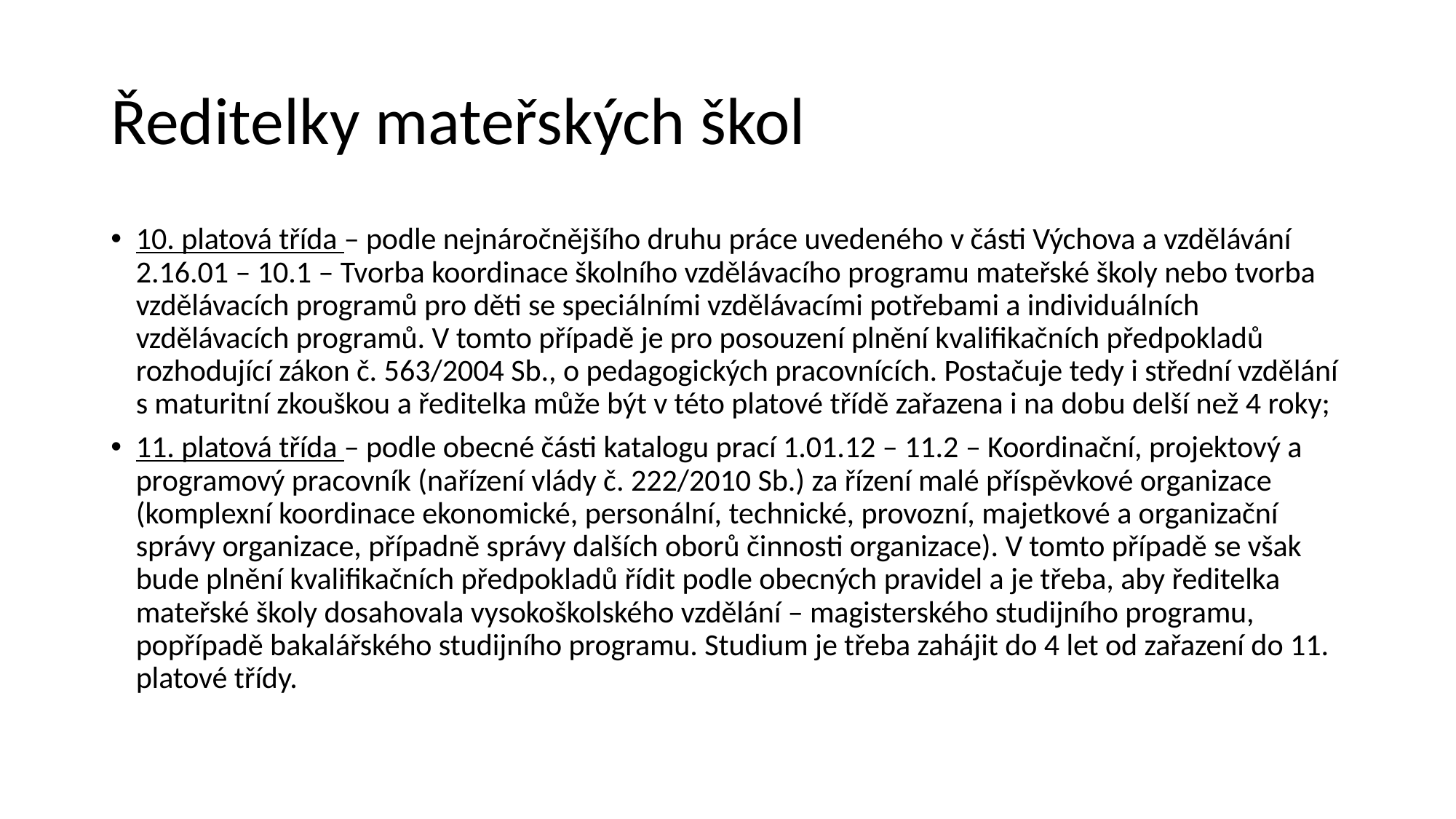

Ředitelky mateřských škol
10. platová třída – podle nejnáročnějšího druhu práce uvedeného v části Výchova a vzdělávání 2.16.01 – 10.1 – Tvorba koordinace školního vzdělávacího programu mateřské školy nebo tvorba vzdělávacích programů pro děti se speciálními vzdělávacími potřebami a individuálních vzdělávacích programů. V tomto případě je pro posouzení plnění kvalifikačních předpokladů rozhodující zákon č. 563/2004 Sb., o pedagogických pracovnících. Postačuje tedy i střední vzdělání s maturitní zkouškou a ředitelka může být v této platové třídě zařazena i na dobu delší než 4 roky;
11. platová třída – podle obecné části katalogu prací 1.01.12 – 11.2 – Koordinační, projektový a programový pracovník (nařízení vlády č. 222/2010 Sb.) za řízení malé příspěvkové organizace (komplexní koordinace ekonomické, personální, technické, provozní, majetkové a organizační správy organizace, případně správy dalších oborů činnosti organizace). V tomto případě se však bude plnění kvalifikačních předpokladů řídit podle obecných pravidel a je třeba, aby ředitelka mateřské školy dosahovala vysokoškolského vzdělání – magisterského studijního programu, popřípadě bakalářského studijního programu. Studium je třeba zahájit do 4 let od zařazení do 11. platové třídy.